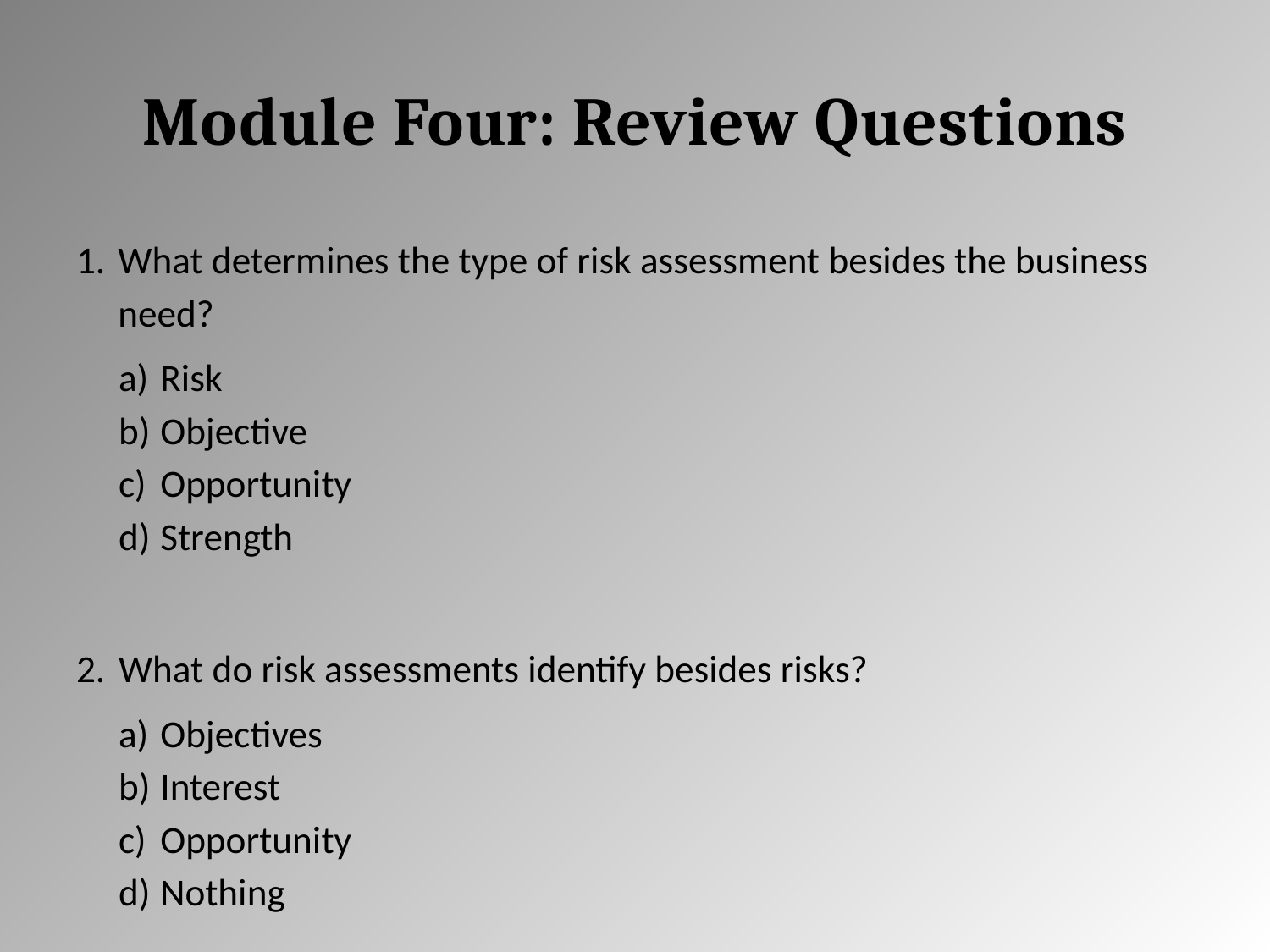

# Module Four: Review Questions
What determines the type of risk assessment besides the business need?
Risk
Objective
Opportunity
Strength

What do risk assessments identify besides risks?
Objectives
Interest
Opportunity
Nothing